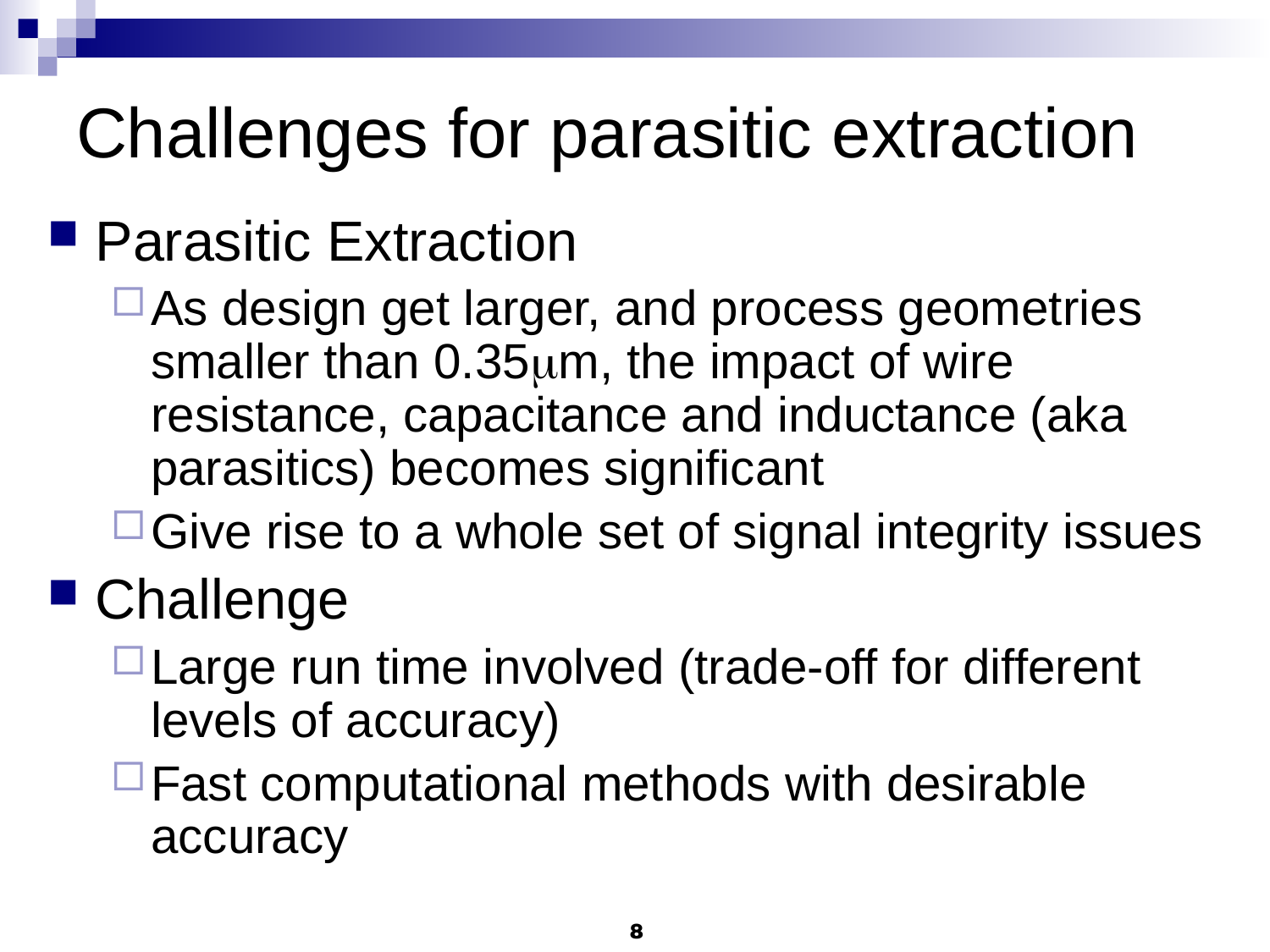

# Challenges for parasitic extraction
Parasitic Extraction
As design get larger, and process geometries smaller than 0.35μm, the impact of wire resistance, capacitance and inductance (aka parasitics) becomes significant
Give rise to a whole set of signal integrity issues
Challenge
Large run time involved (trade-off for different levels of accuracy)
Fast computational methods with desirable accuracy
8